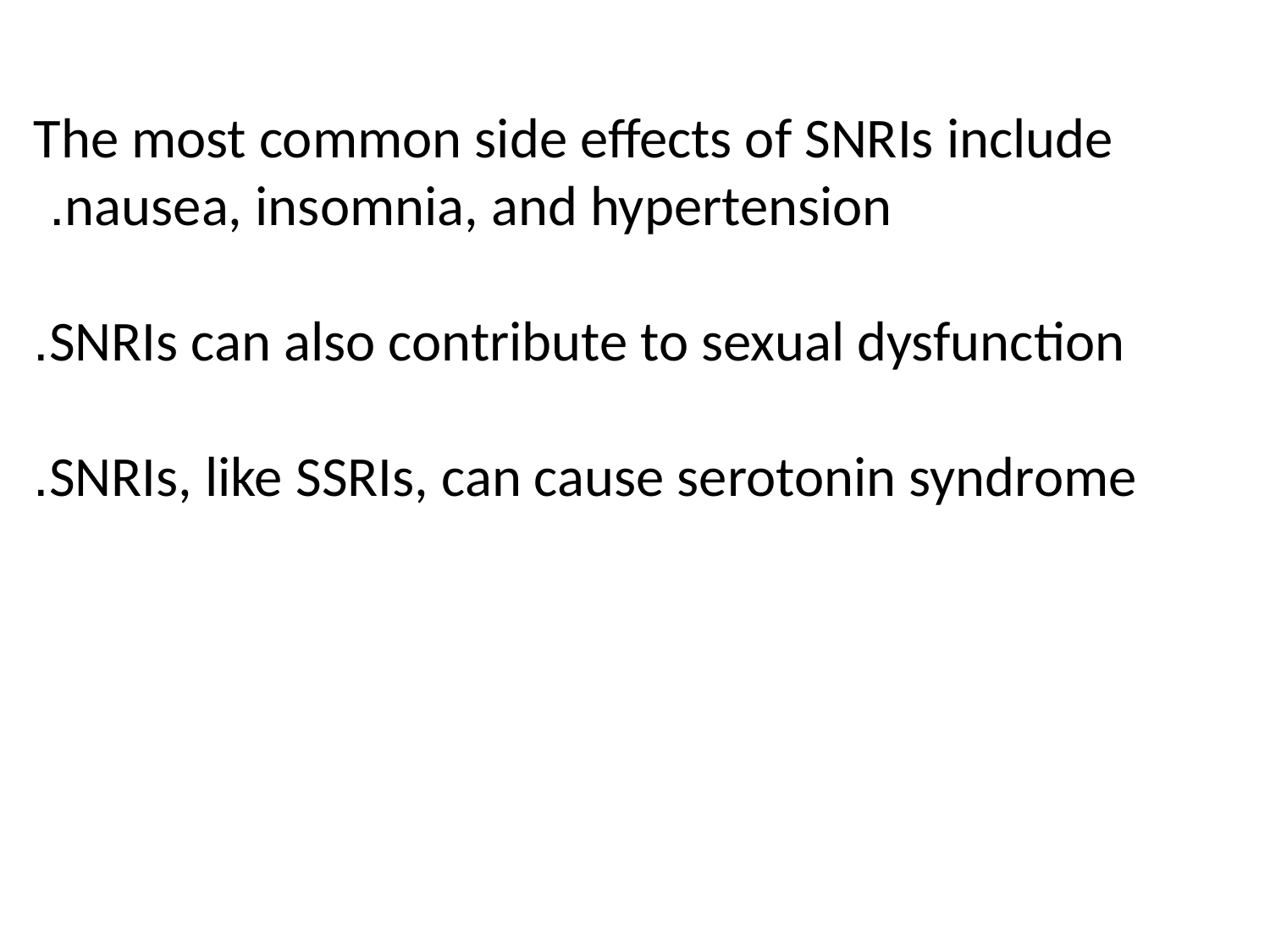

The most common side effects of SNRIs include nausea, insomnia, and hypertension.

SNRIs can also contribute to sexual dysfunction.

SNRIs, like SSRIs, can cause serotonin syndrome.